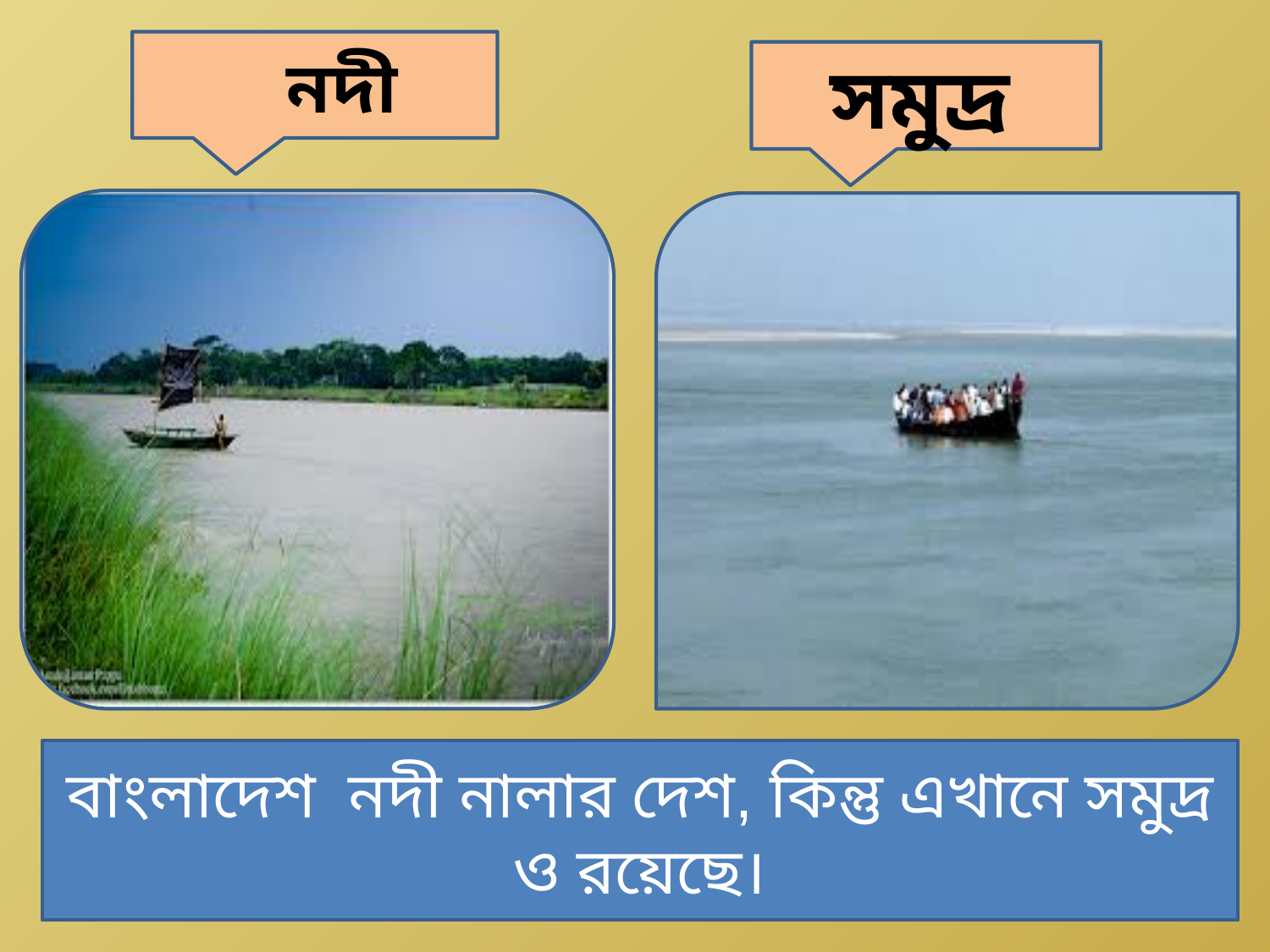

নদী
   সমুদ্র

বাংলাদেশ  নদী নালার দেশ, কিন্তু এখানে সমুদ্র ও রয়েছে।